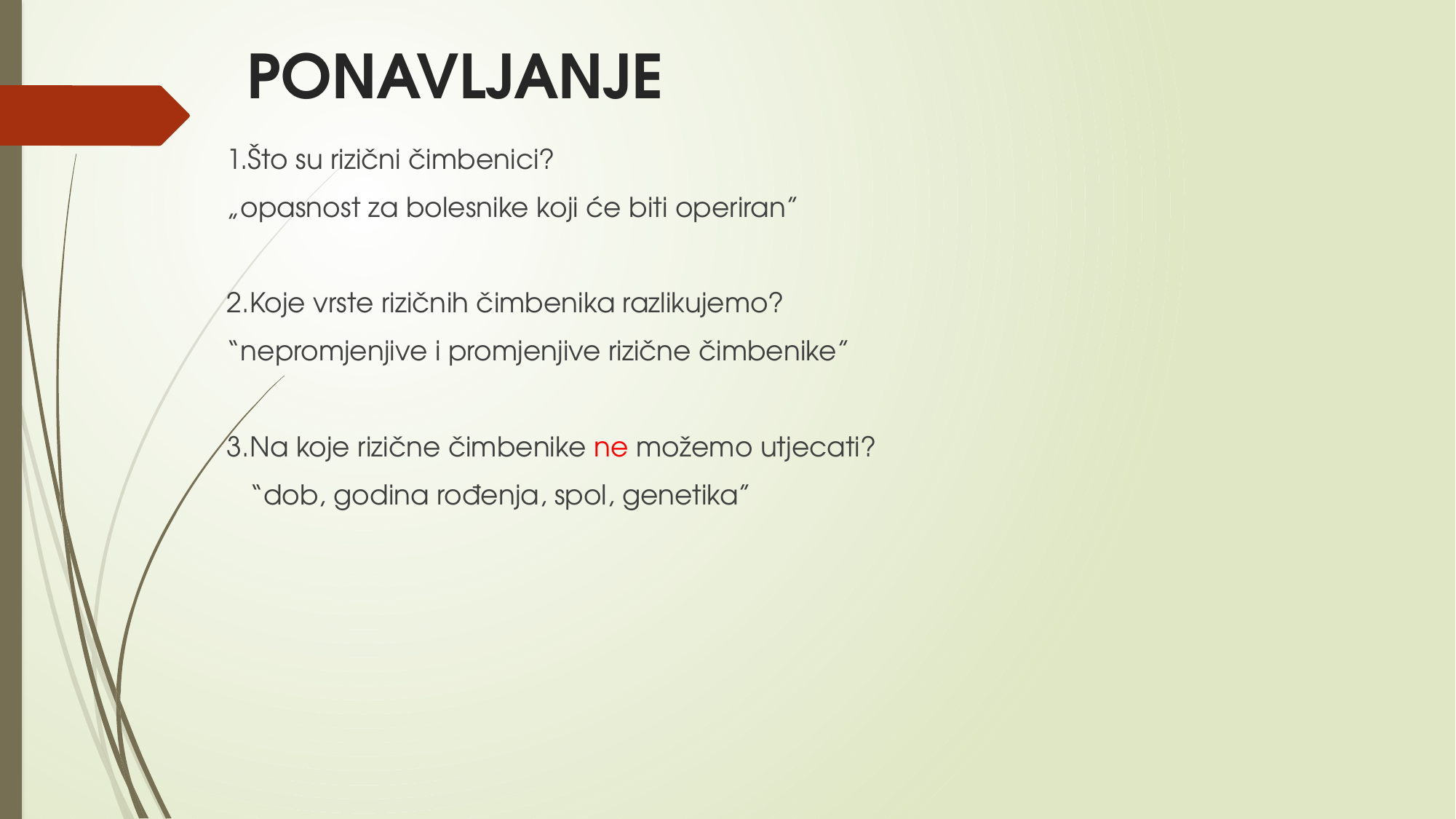

# PONAVLJANJE
1.Što su rizični čimbenici?
„opasnost za bolesnike koji će biti operiran”

2.Koje vrste rizičnih čimbenika razlikujemo?
“nepromjenjive i promjenjive rizične čimbenike”

3.Na koje rizične čimbenike ne možemo utjecati?
   “dob, godina rođenja, spol, genetika”